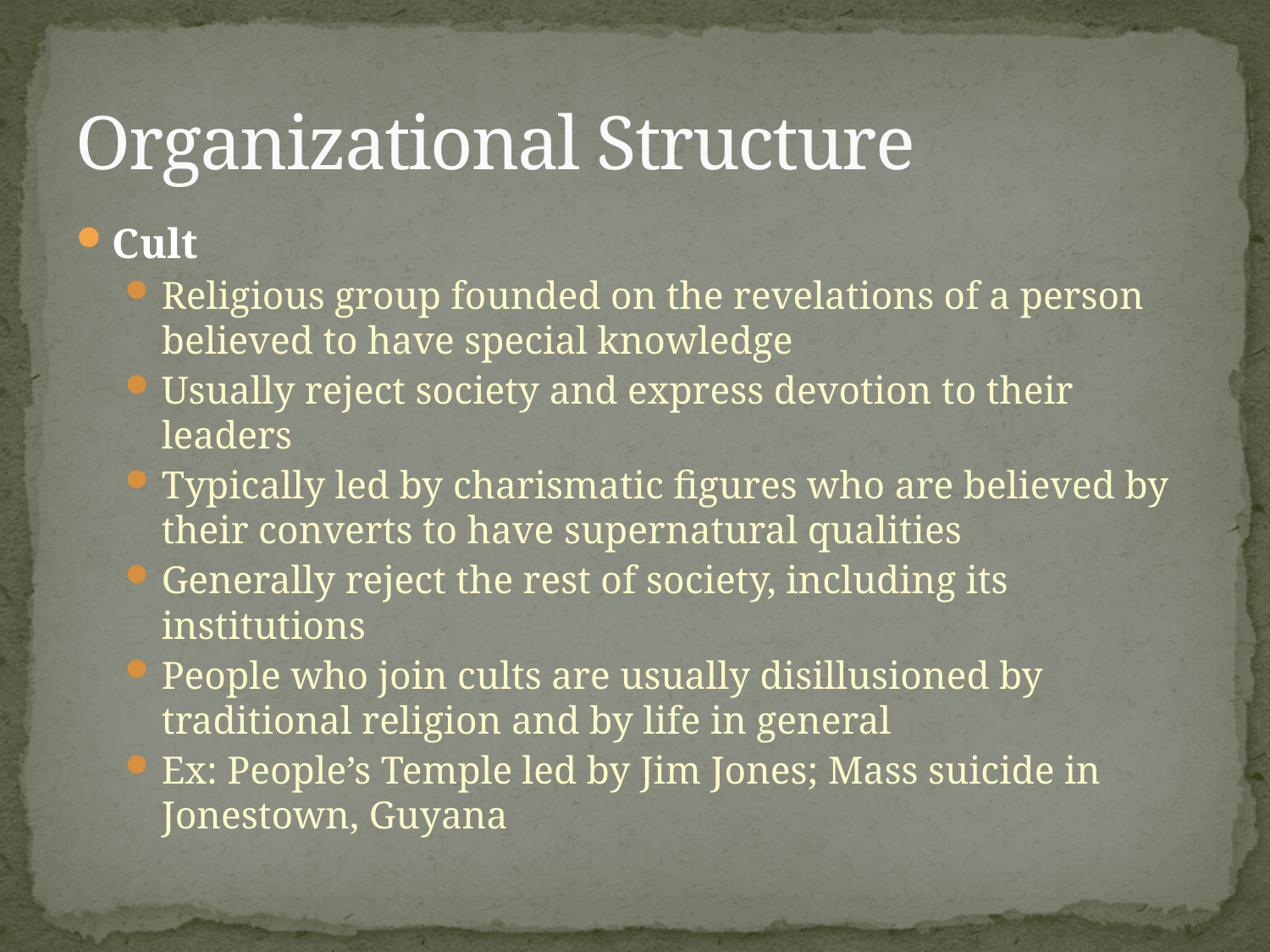

# Organizational Structure
Cult
Religious group founded on the revelations of a person believed to have special knowledge
Usually reject society and express devotion to their leaders
Typically led by charismatic figures who are believed by their converts to have supernatural qualities
Generally reject the rest of society, including its institutions
People who join cults are usually disillusioned by traditional religion and by life in general
Ex: People’s Temple led by Jim Jones; Mass suicide in Jonestown, Guyana